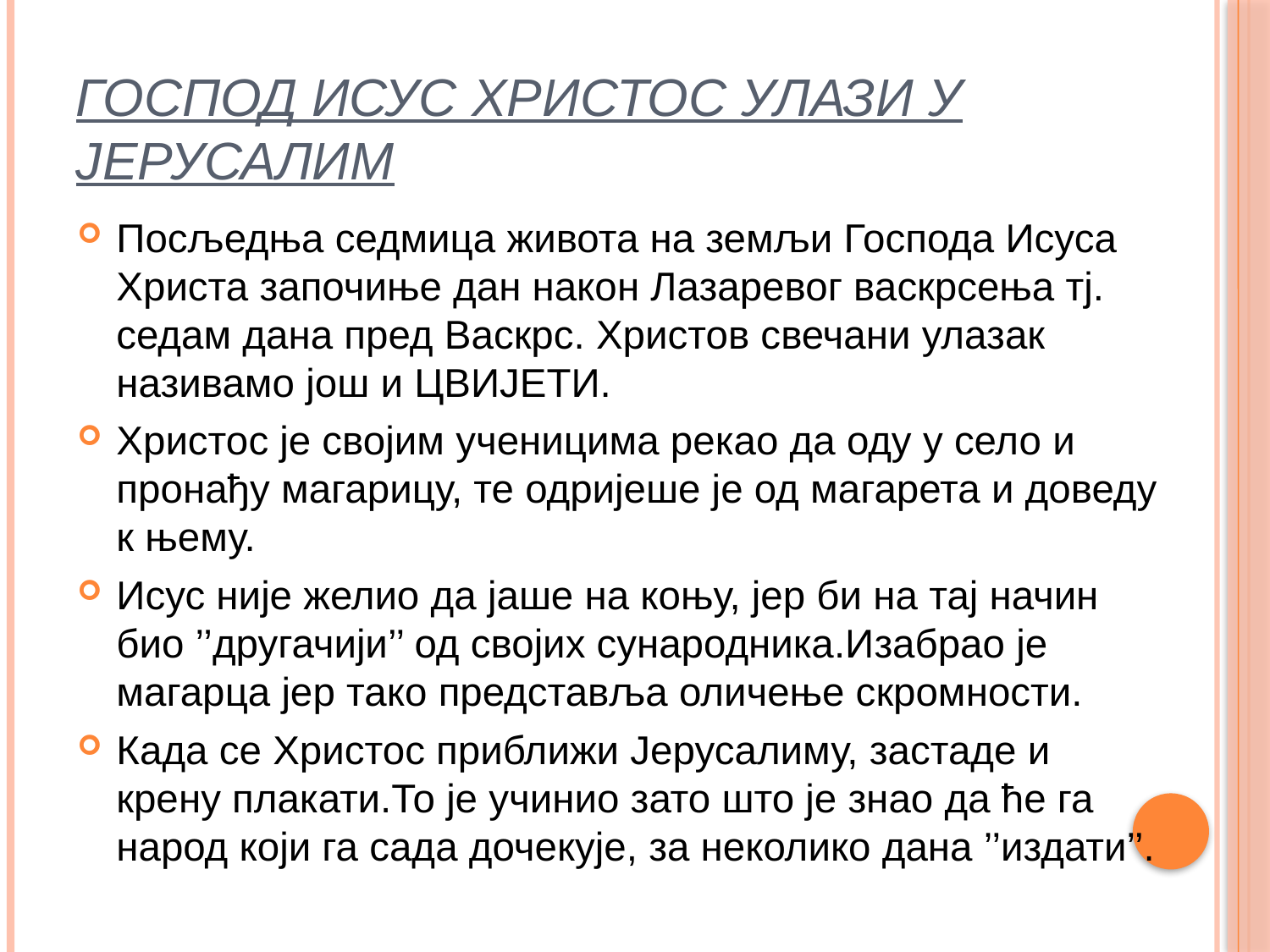

# Господ Исус Христос улази у Јерусалим
Посљедња седмица живота на земљи Господа Исуса Христа започиње дан након Лазаревог васкрсења тј. седам дана пред Васкрс. Христов свечани улазак називамо још и ЦВИЈЕТИ.
Христос је својим ученицима рекао да оду у село и пронађу магарицу, те одријеше је од магарета и доведу к њему.
Исус није желио да јаше на коњу, јер би на тај начин био ’’другачији’’ од својих сународника.Изабрао је магарца јер тако представља оличење скромности.
Када се Христос приближи Јерусалиму, застаде и крену плакати.То је учинио зато што је знао да ће га народ који га сада дочекује, за неколико дана ’’издати’’.